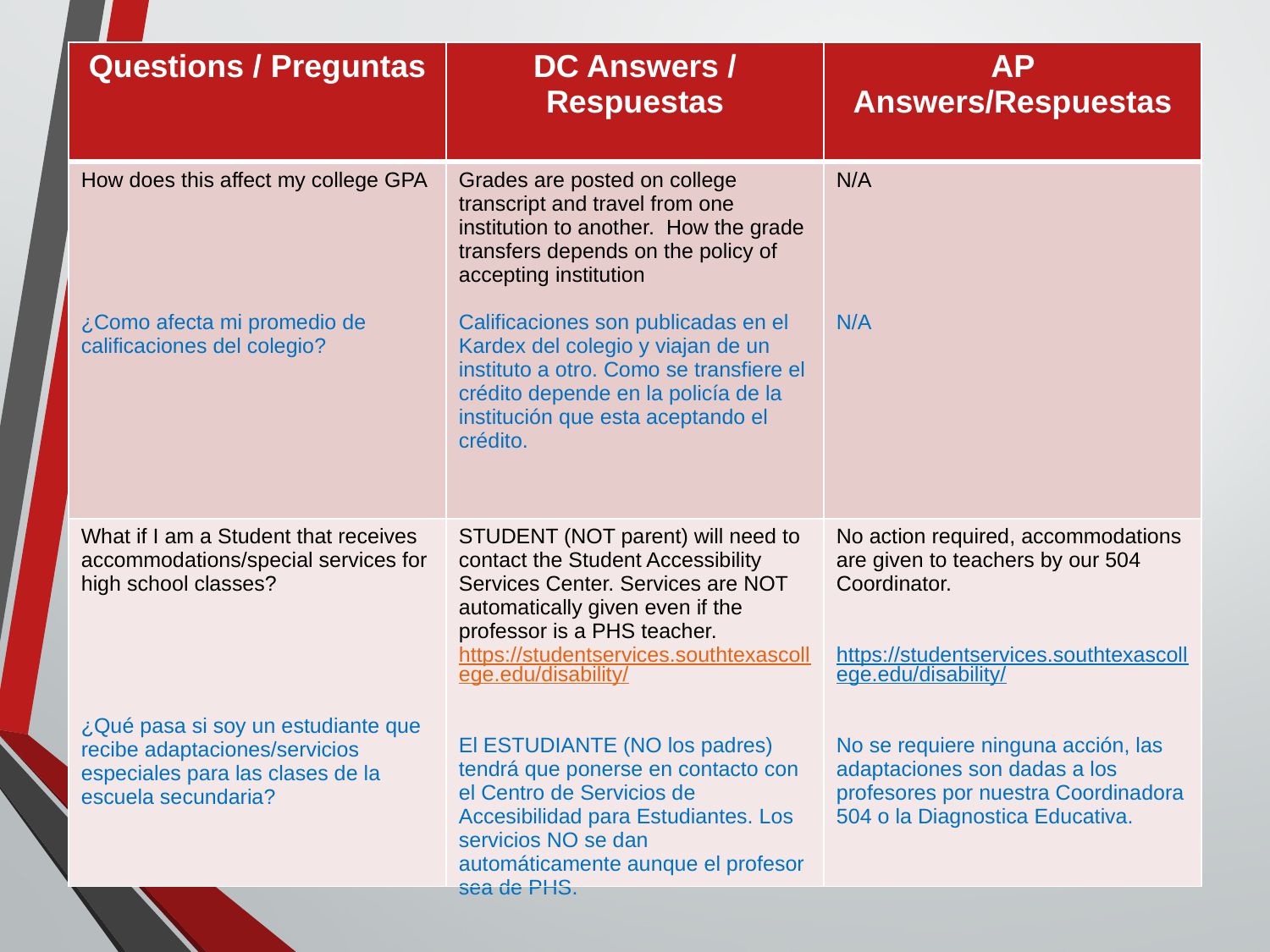

| Questions / Preguntas | DC Answers / Respuestas | AP Answers/Respuestas |
| --- | --- | --- |
| How does this affect my college GPA ¿Como afecta mi promedio de calificaciones del colegio? | Grades are posted on college transcript and travel from one institution to another. How the grade transfers depends on the policy of accepting institution Calificaciones son publicadas en el Kardex del colegio y viajan de un instituto a otro. Como se transfiere el crédito depende en la policía de la institución que esta aceptando el crédito. | N/A N/A |
| What if I am a Student that receives accommodations/special services for high school classes? ¿Qué pasa si soy un estudiante que recibe adaptaciones/servicios especiales para las clases de la escuela secundaria? | STUDENT (NOT parent) will need to contact the Student Accessibility Services Center. Services are NOT automatically given even if the professor is a PHS teacher. https://studentservices.southtexascollege.edu/disability/ El ESTUDIANTE (NO los padres) tendrá que ponerse en contacto con el Centro de Servicios de Accesibilidad para Estudiantes. Los servicios NO se dan automáticamente aunque el profesor sea de PHS. | No action required, accommodations are given to teachers by our 504 Coordinator. https://studentservices.southtexascollege.edu/disability/ No se requiere ninguna acción, las adaptaciones son dadas a los profesores por nuestra Coordinadora 504 o la Diagnostica Educativa. |